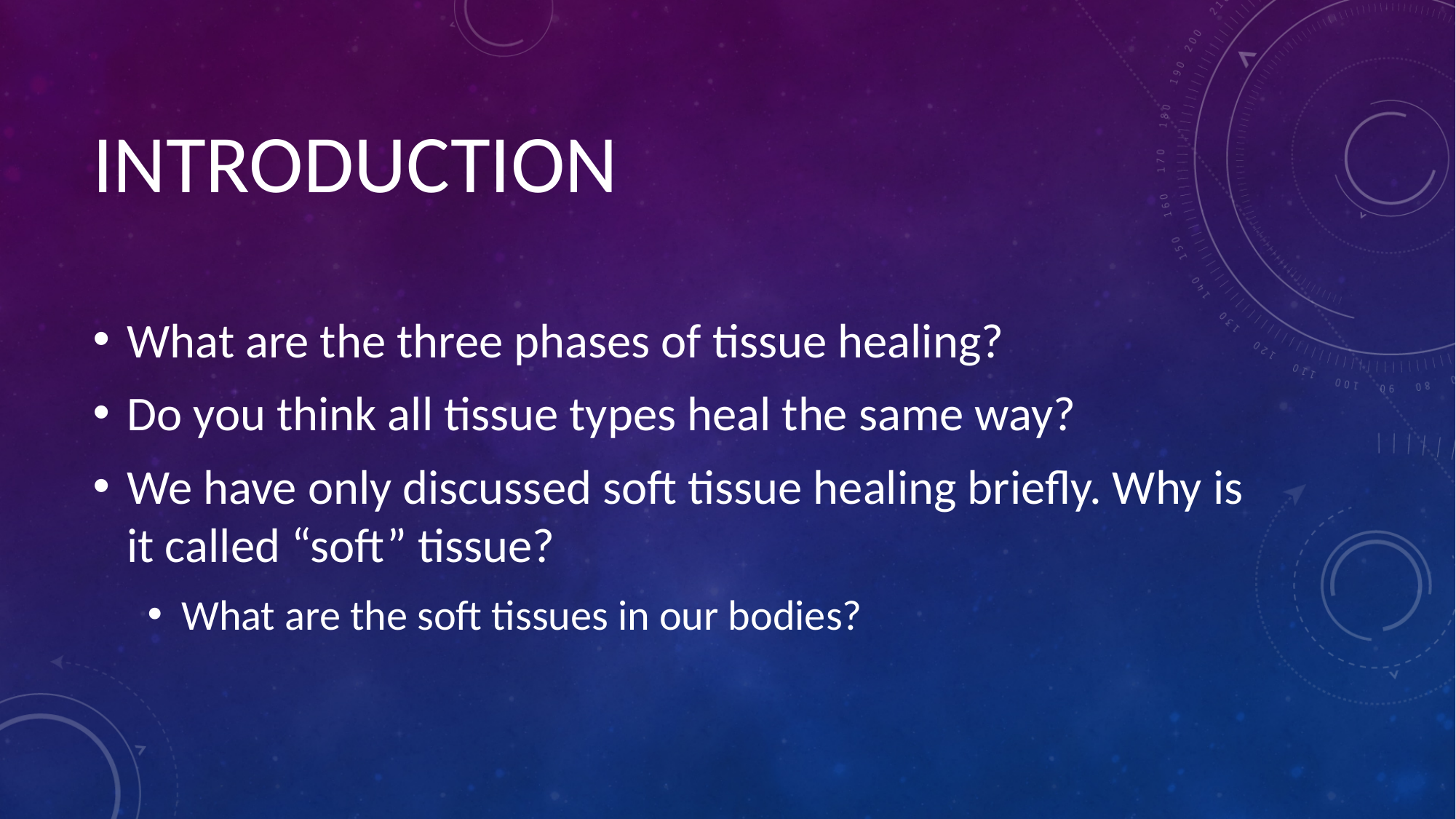

# Introduction
What are the three phases of tissue healing?
Do you think all tissue types heal the same way?
We have only discussed soft tissue healing briefly. Why is it called “soft” tissue?
What are the soft tissues in our bodies?